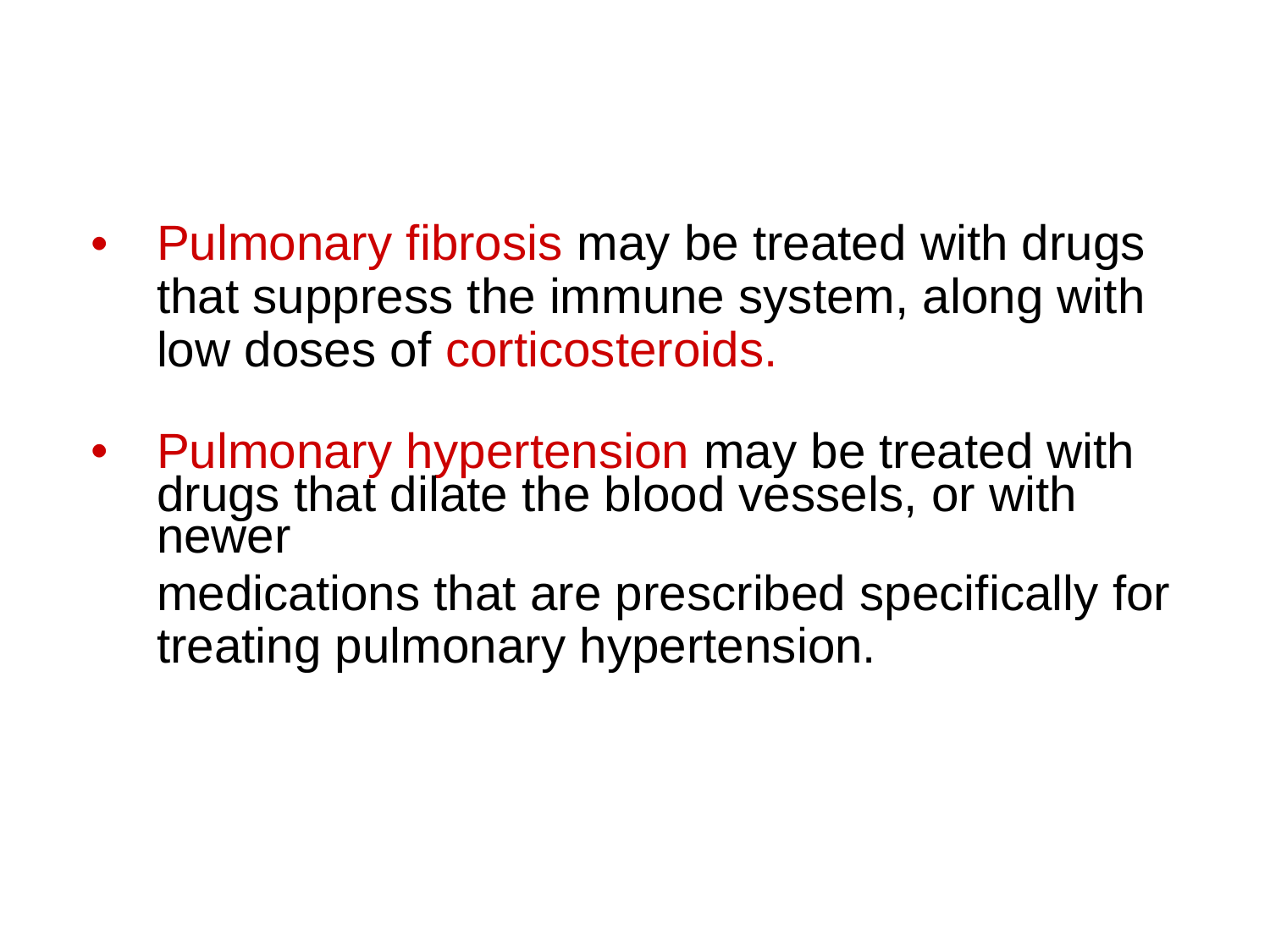

Pulmonary fibrosis may be treated with drugs that suppress the immune system, along with low doses of corticosteroids.
Pulmonary hypertension may be treated with
	drugs that dilate the blood vessels, or with newer
 	medications that are prescribed specifically for
	treating pulmonary hypertension.